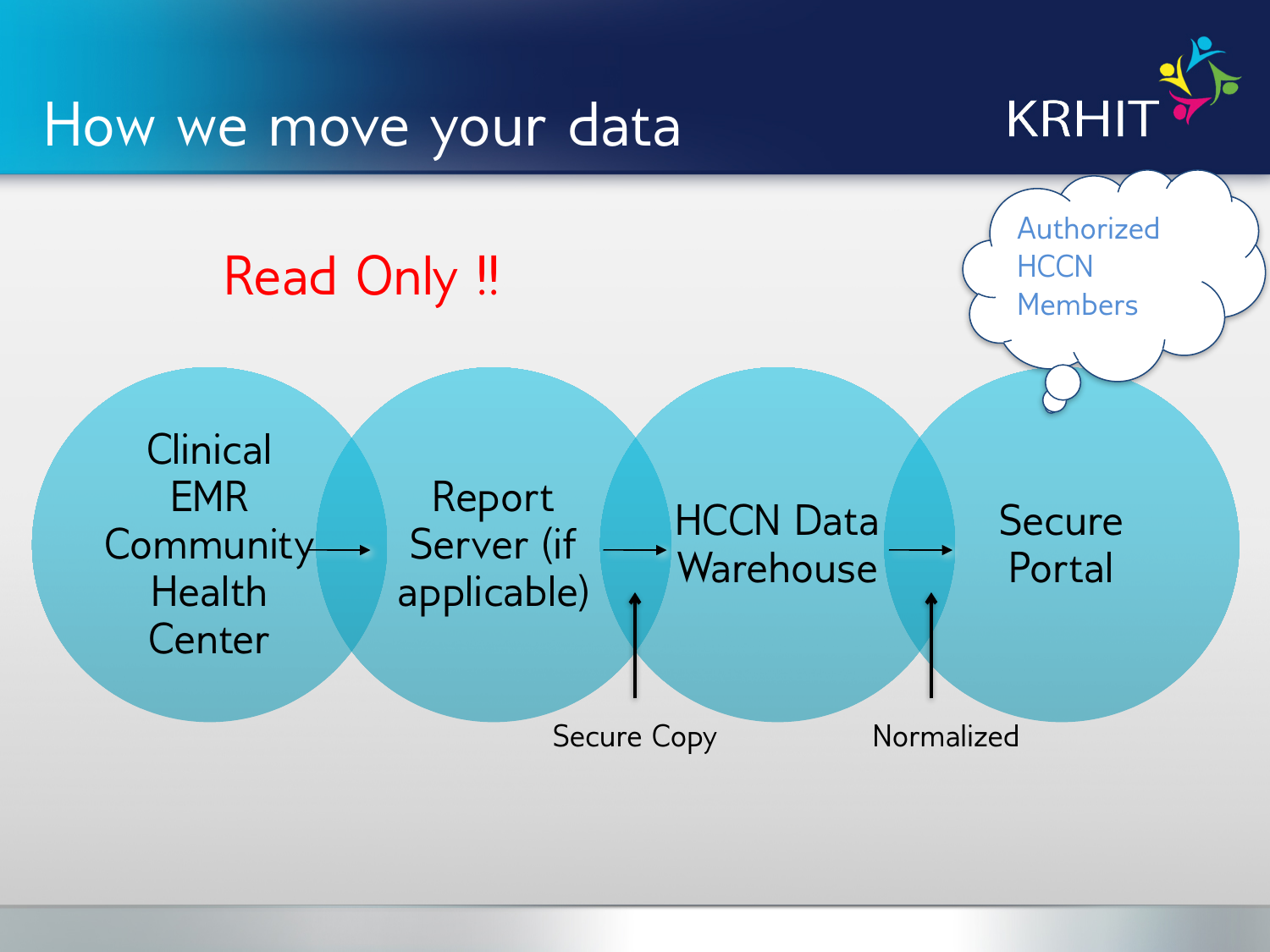

# How we move your data
Authorized HCCN Members
Clinical EMR Community Health Center
Report Server (if applicable)
HCCN Data Warehouse
Secure Portal
Read Only !!

Secure Copy
Normalized